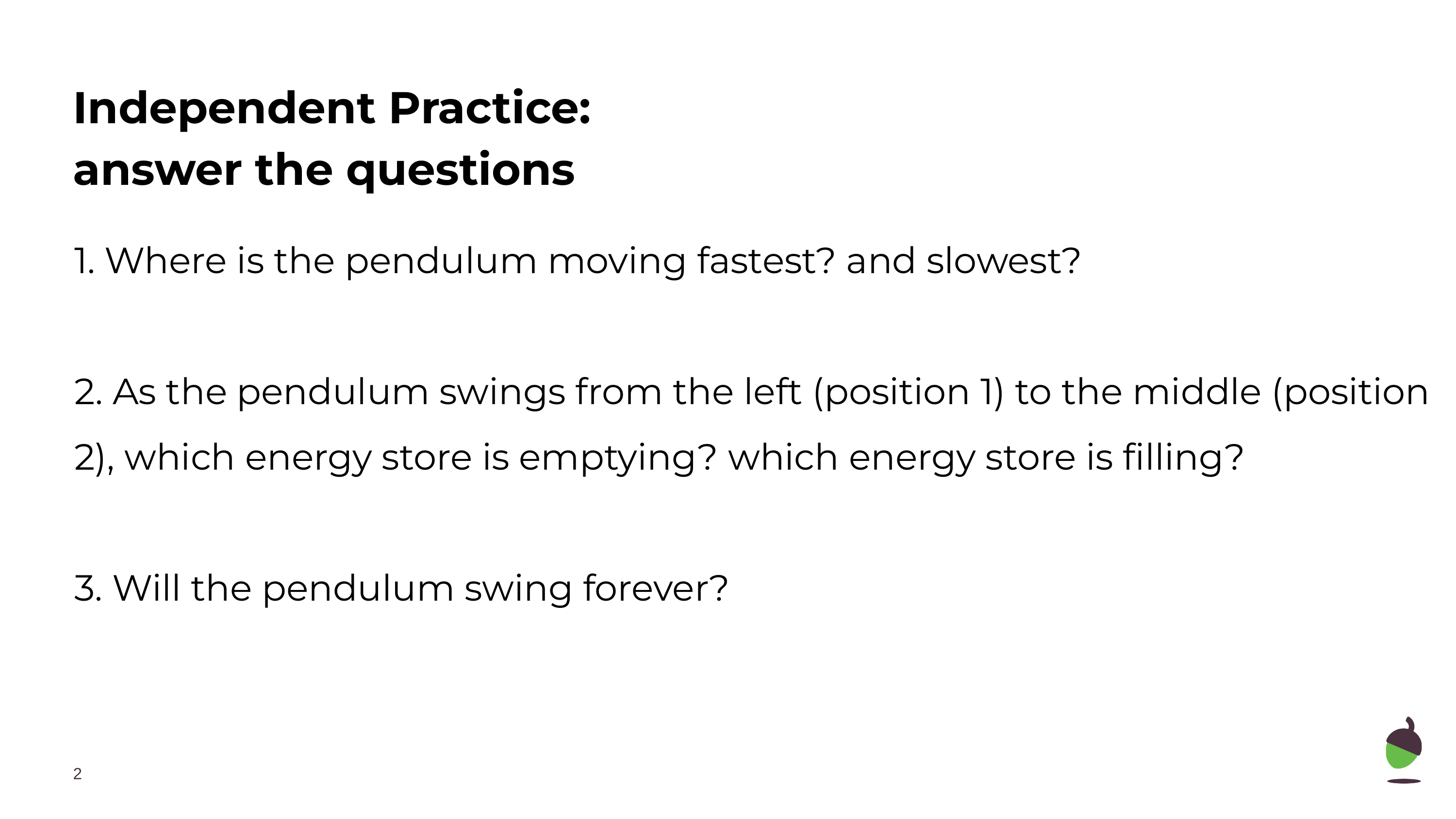

# Independent Practice: answer the questions
1. Where is the pendulum moving fastest? and slowest?
2. As the pendulum swings from the left (position 1) to the middle (position 2), which energy store is emptying? which energy store is filling?
3. Will the pendulum swing forever?
2